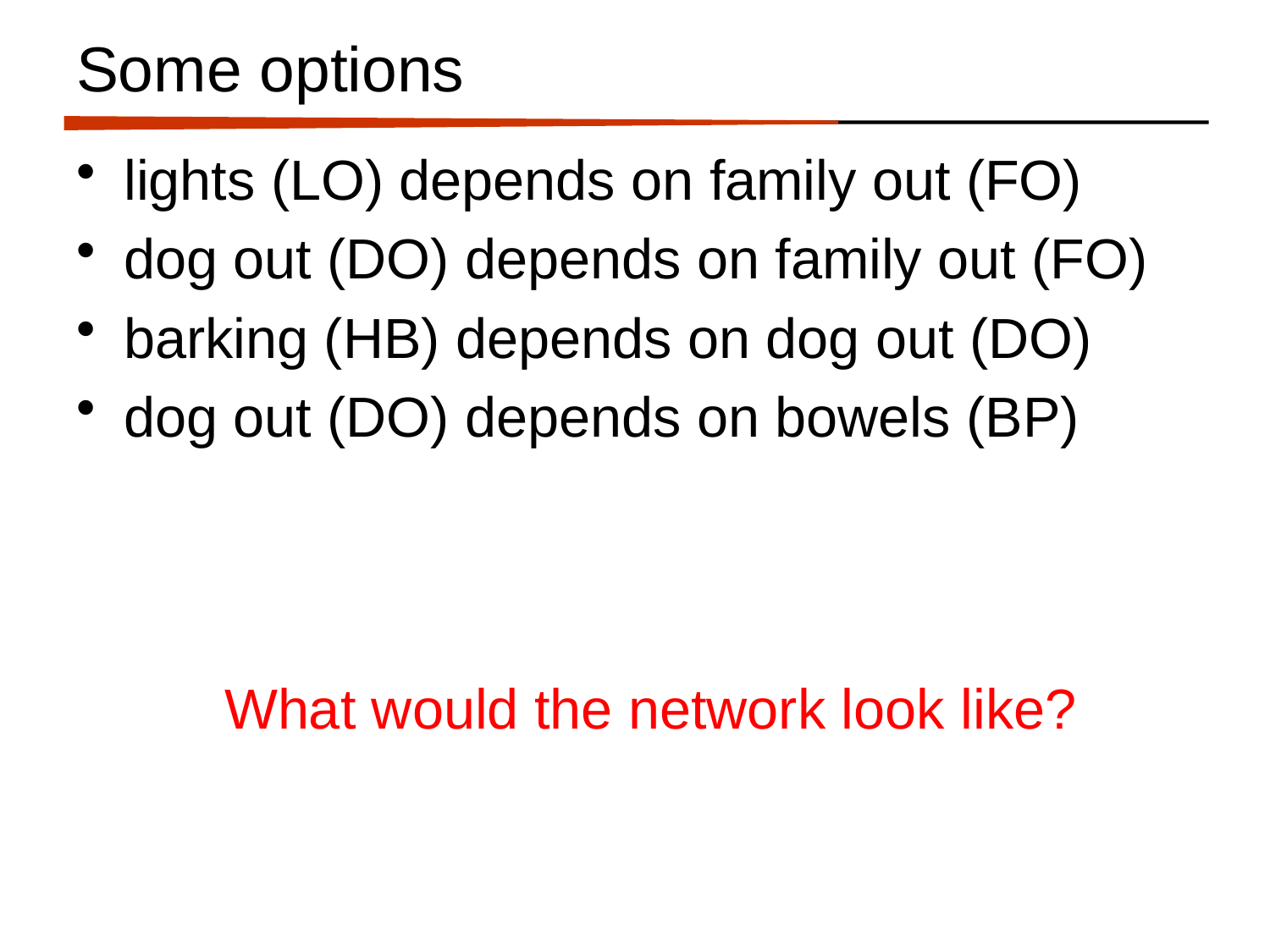

# Some options
lights (LO) depends on family out (FO)
dog out (DO) depends on family out (FO)
barking (HB) depends on dog out (DO)
dog out (DO) depends on bowels (BP)

What would the network look like?